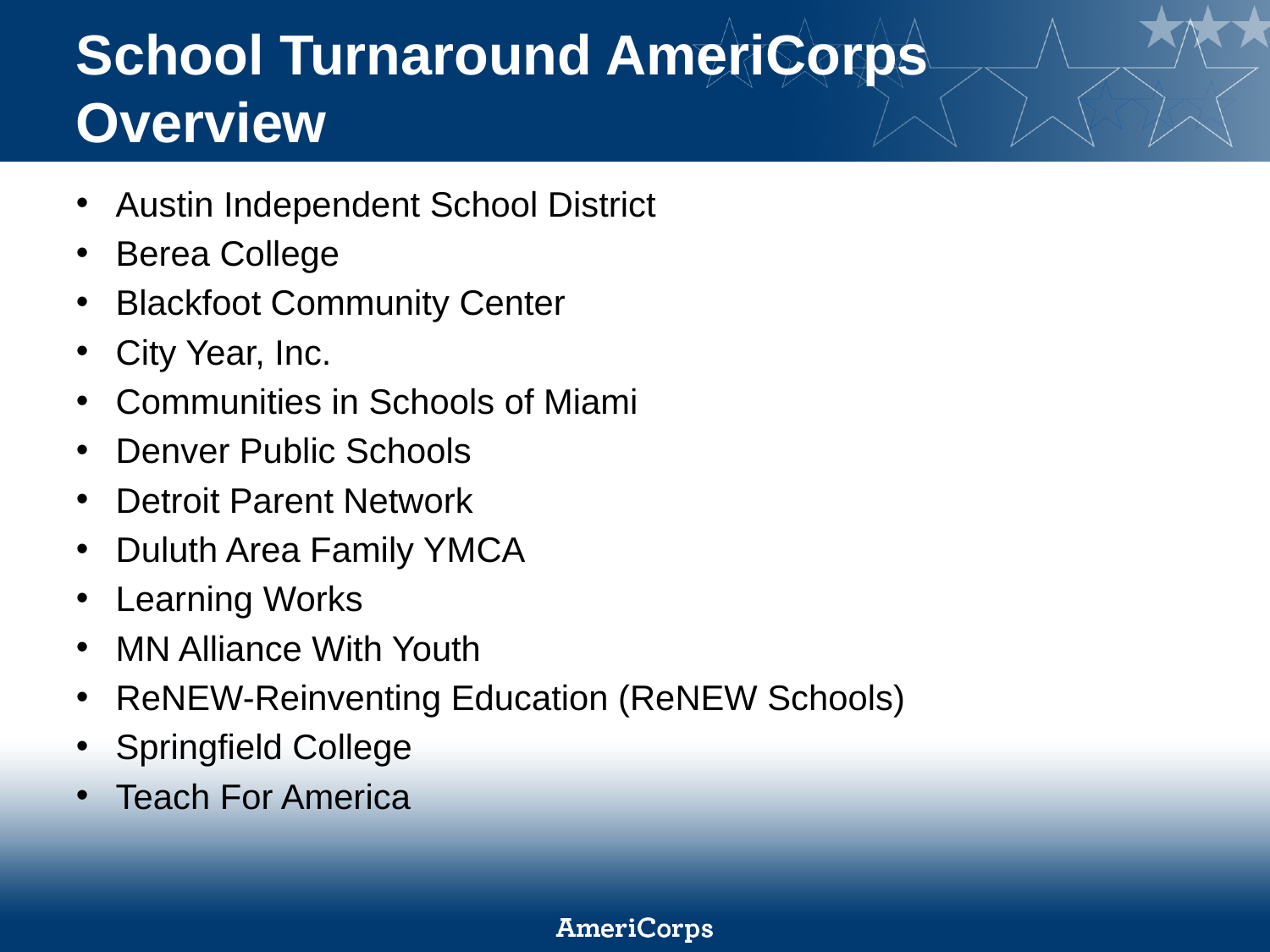

# School Turnaround AmeriCorps Overview
Austin Independent School District
Berea College
Blackfoot Community Center
City Year, Inc.
Communities in Schools of Miami
Denver Public Schools
Detroit Parent Network
Duluth Area Family YMCA
Learning Works
MN Alliance With Youth
ReNEW-Reinventing Education (ReNEW Schools)
Springfield College
Teach For America